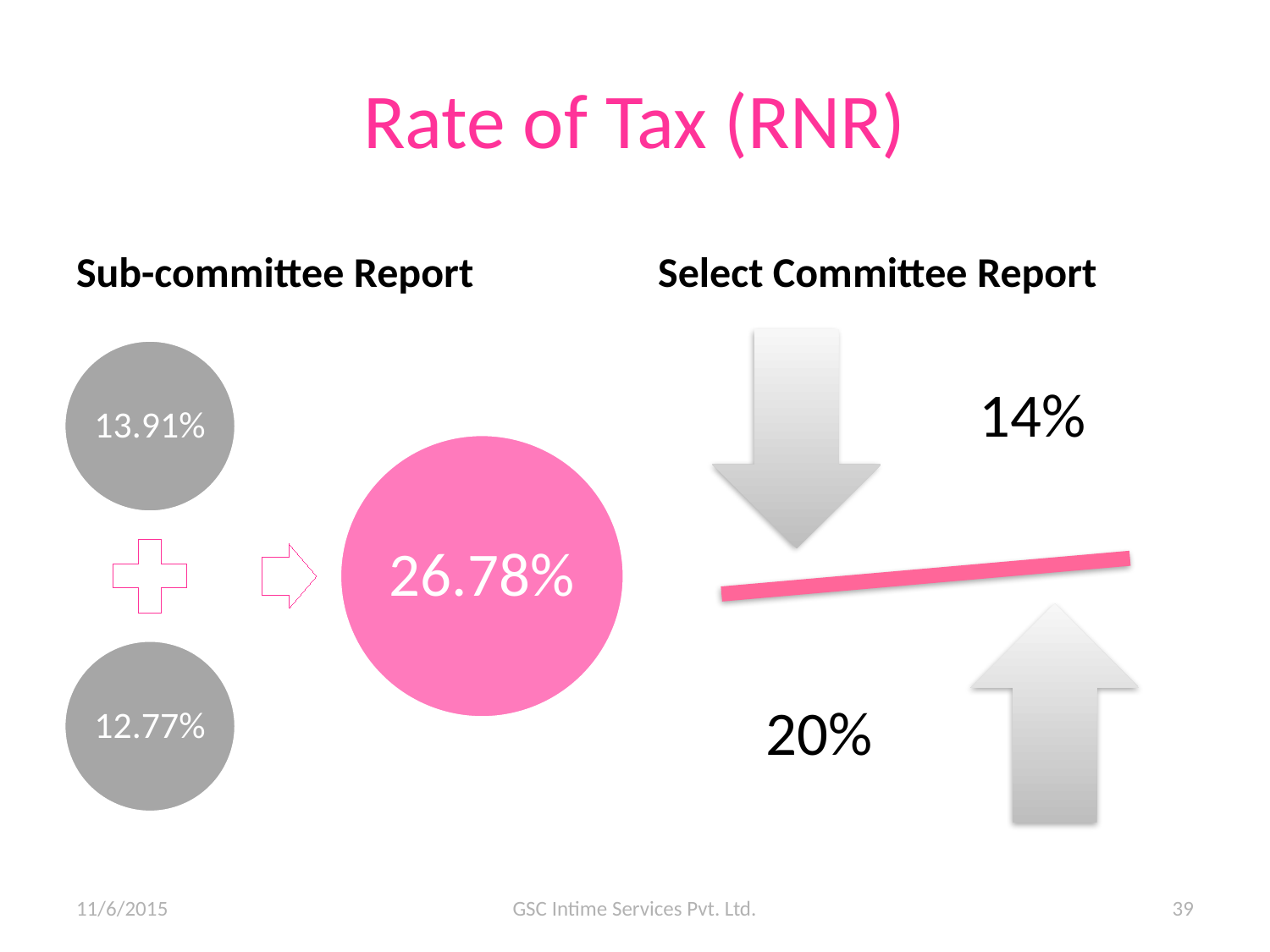

# Rate of Tax (RNR)
Sub-committee Report
Select Committee Report
13.91%

12.77%

26.78%
14%
20%
11/6/2015
GSC Intime Services Pvt. Ltd.
39